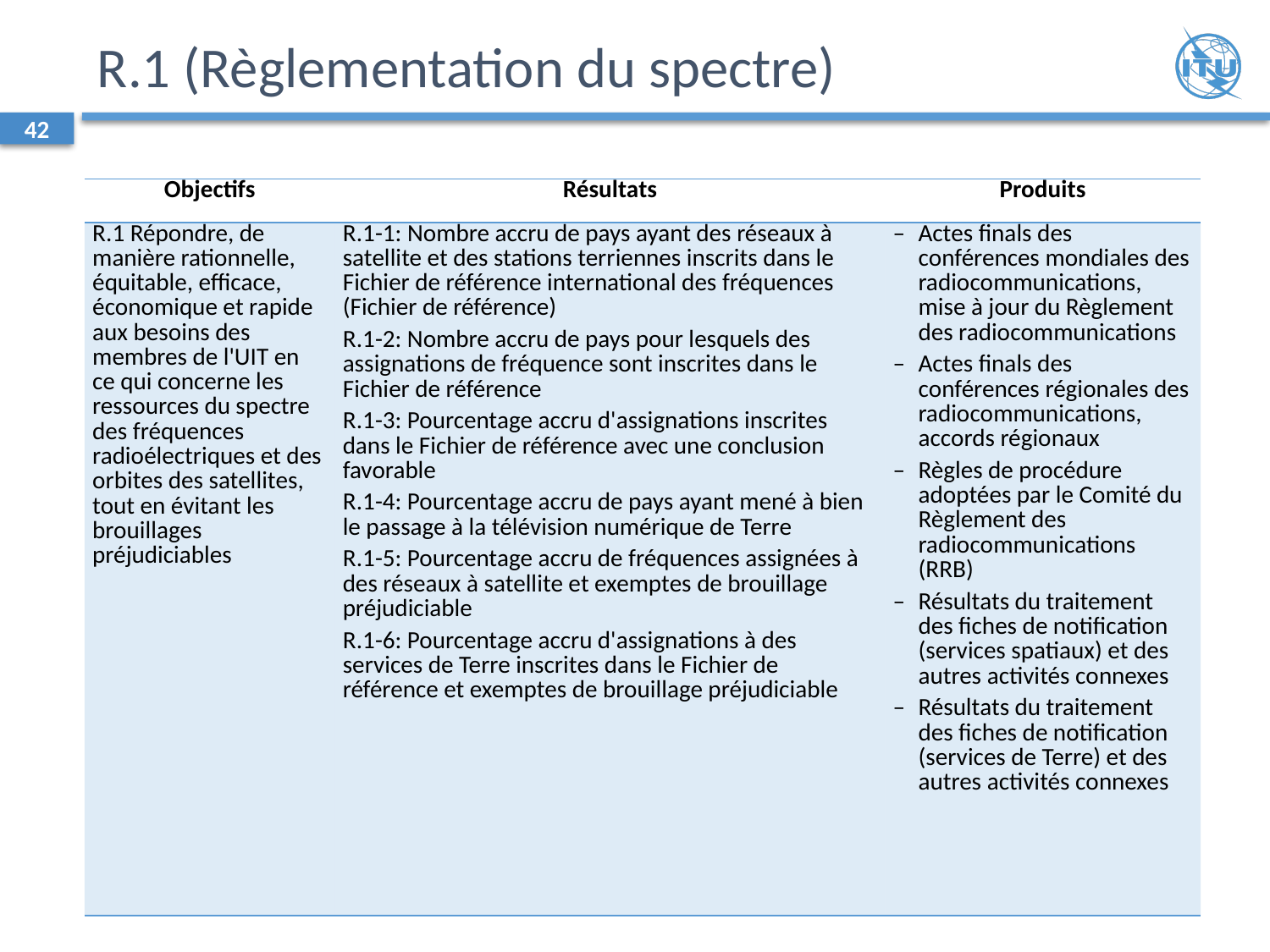

# R.1 (Règlementation du spectre)
42

| Objectifs | Résultats | Produits |
| --- | --- | --- |
| R.1 Répondre, de manière rationnelle, équitable, efficace, économique et rapide aux besoins des membres de l'UIT en ce qui concerne les ressources du spectre des fréquences radioélectriques et des orbites des satellites, tout en évitant les brouillages préjudiciables | R.1-1: Nombre accru de pays ayant des réseaux à satellite et des stations terriennes inscrits dans le Fichier de référence international des fréquences (Fichier de référence) R.1-2: Nombre accru de pays pour lesquels des assignations de fréquence sont inscrites dans le Fichier de référence R.1-3: Pourcentage accru d'assignations inscrites dans le Fichier de référence avec une conclusion favorable R.1-4: Pourcentage accru de pays ayant mené à bien le passage à la télévision numérique de Terre R.1-5: Pourcentage accru de fréquences assignées à des réseaux à satellite et exemptes de brouillage préjudiciable R.1-6: Pourcentage accru d'assignations à des services de Terre inscrites dans le Fichier de référence et exemptes de brouillage préjudiciable | – Actes finals des conférences mondiales des radiocommunications, mise à jour du Règlement des radiocommunications – Actes finals des conférences régionales des radiocommunications, accords régionaux – Règles de procédure adoptées par le Comité du Règlement des radiocommunications (RRB) – Résultats du traitement des fiches de notification (services spatiaux) et des autres activités connexes – Résultats du traitement des fiches de notification (services de Terre) et des autres activités connexes |